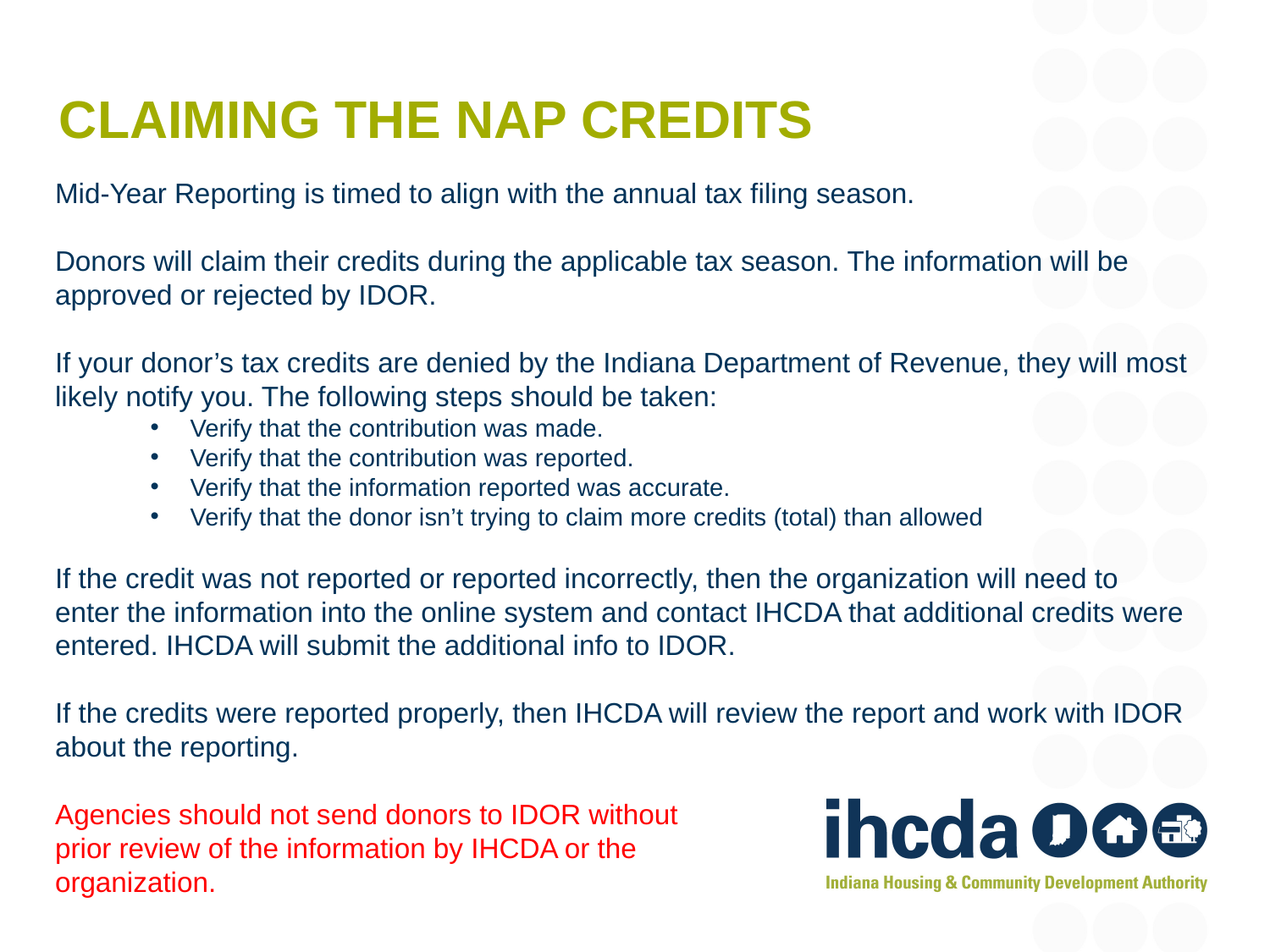

# Claiming the NAP Credits
Mid-Year Reporting is timed to align with the annual tax filing season.

Donors will claim their credits during the applicable tax season. The information will be approved or rejected by IDOR.

If your donor’s tax credits are denied by the Indiana Department of Revenue, they will most likely notify you. The following steps should be taken:
Verify that the contribution was made.
Verify that the contribution was reported.
Verify that the information reported was accurate.
Verify that the donor isn’t trying to claim more credits (total) than allowed

If the credit was not reported or reported incorrectly, then the organization will need to enter the information into the online system and contact IHCDA that additional credits were entered. IHCDA will submit the additional info to IDOR.

If the credits were reported properly, then IHCDA will review the report and work with IDOR about the reporting.

Agencies should not send donors to IDOR without
prior review of the information by IHCDA or the
organization.